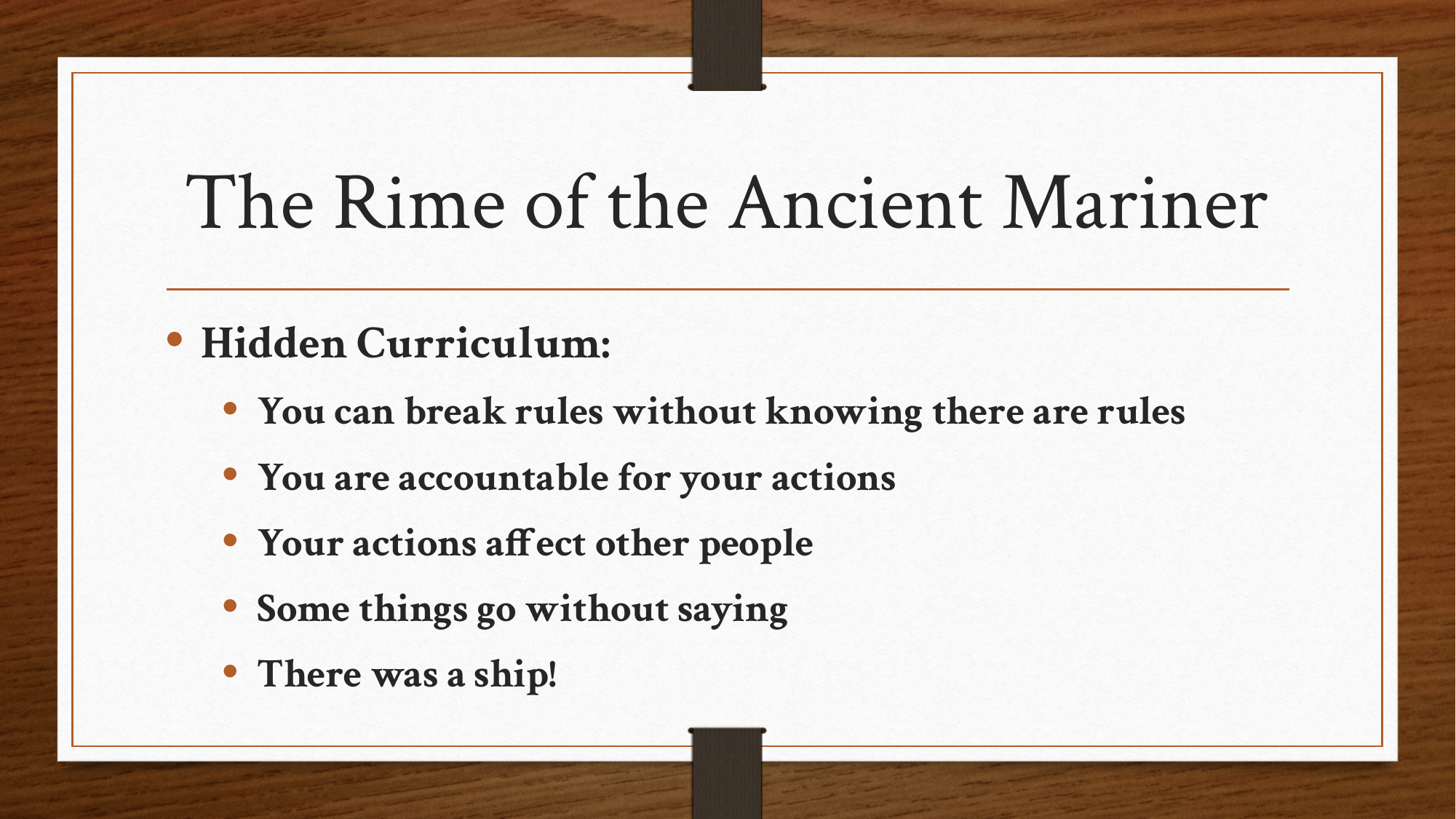

# The Rime of the Ancient Mariner
Hidden Curriculum:
You can break rules without knowing there are rules
You are accountable for your actions
Your actions affect other people
Some things go without saying
There was a ship!